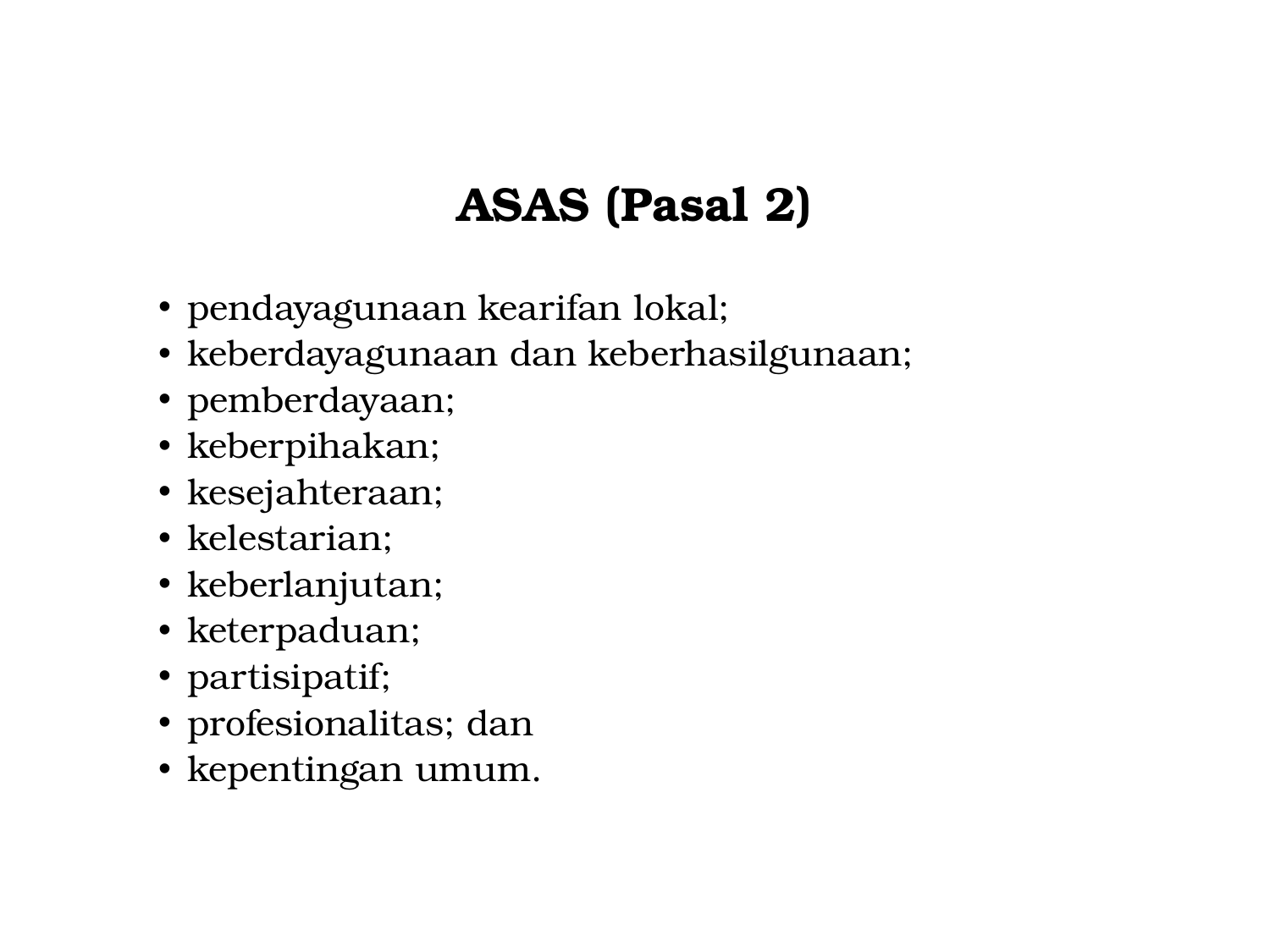

# ASAS (Pasal 2)
pendayagunaan kearifan lokal;
keberdayagunaan dan keberhasilgunaan;
pemberdayaan;
keberpihakan;
kesejahteraan;
kelestarian;
keberlanjutan;
keterpaduan;
partisipatif;
profesionalitas; dan
kepentingan umum.